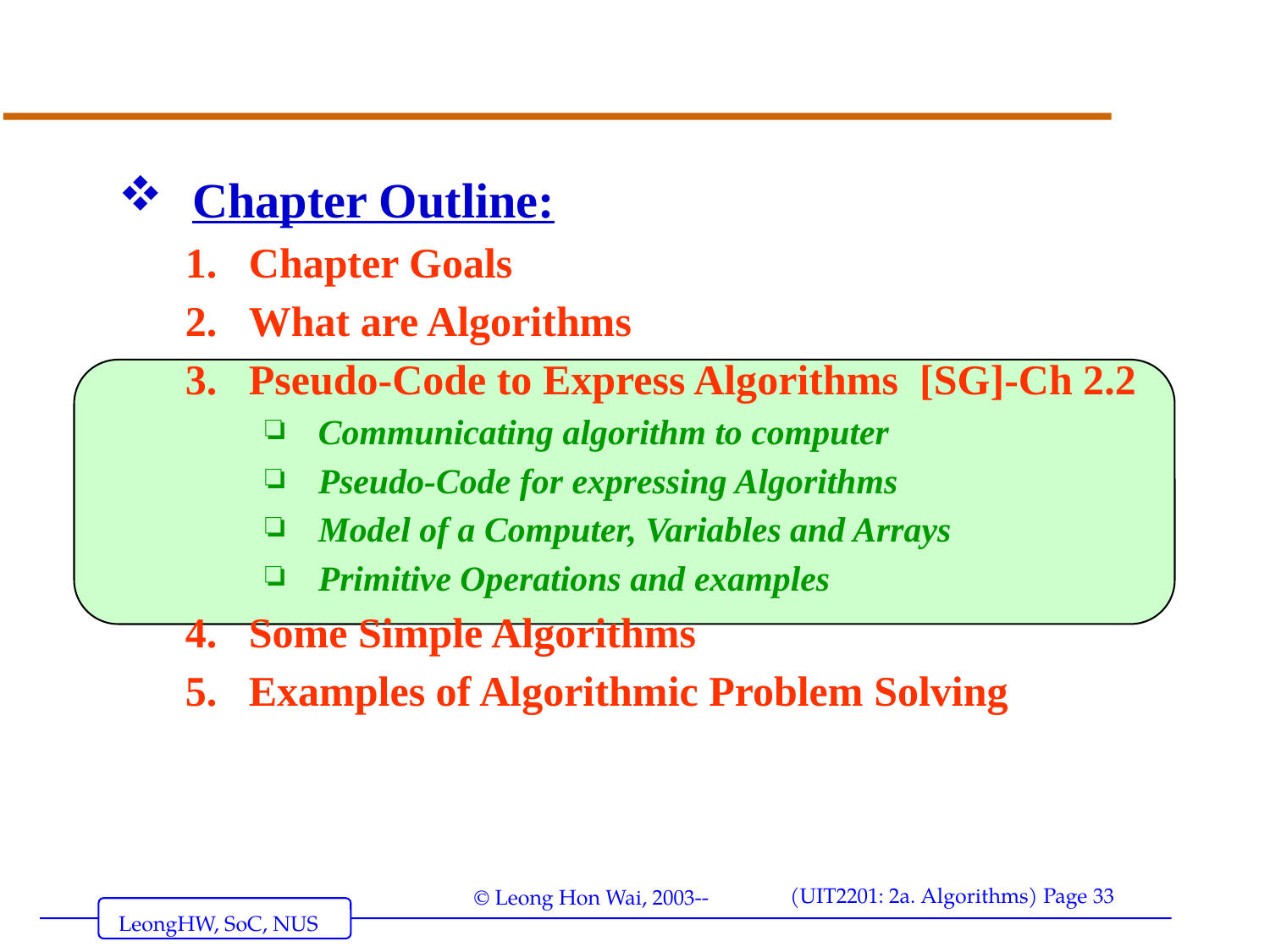

#
Chapter Outline:
Chapter Goals
What are Algorithms
Pseudo-Code to Express Algorithms  [SG]-Ch 2.2
Communicating algorithm to computer
Pseudo-Code for expressing Algorithms
Model of a Computer, Variables and Arrays
Primitive Operations and examples
Some Simple Algorithms
Examples of Algorithmic Problem Solving